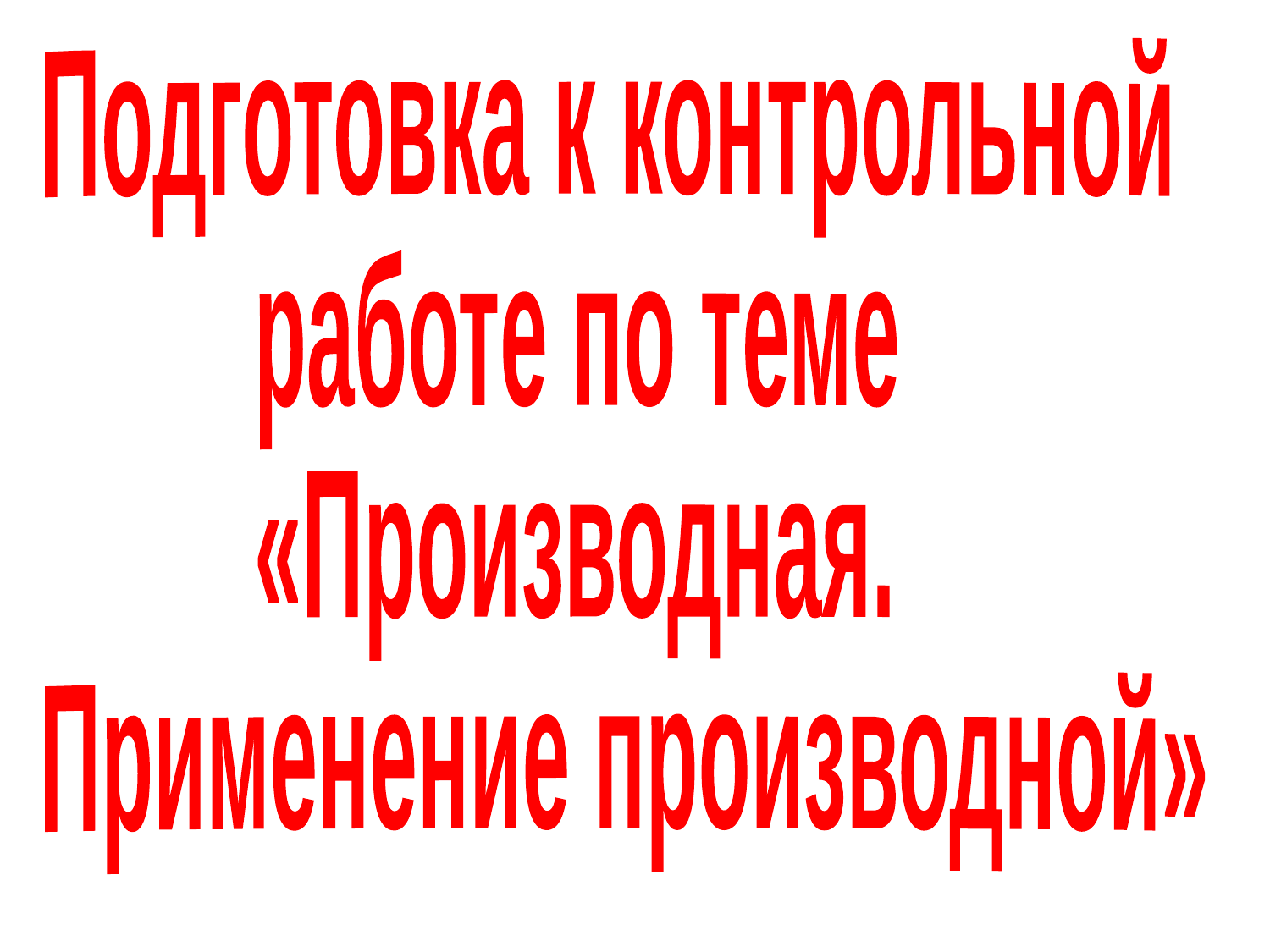

Подготовка к контрольной
         работе по теме
         «Производная.
Применение производной»